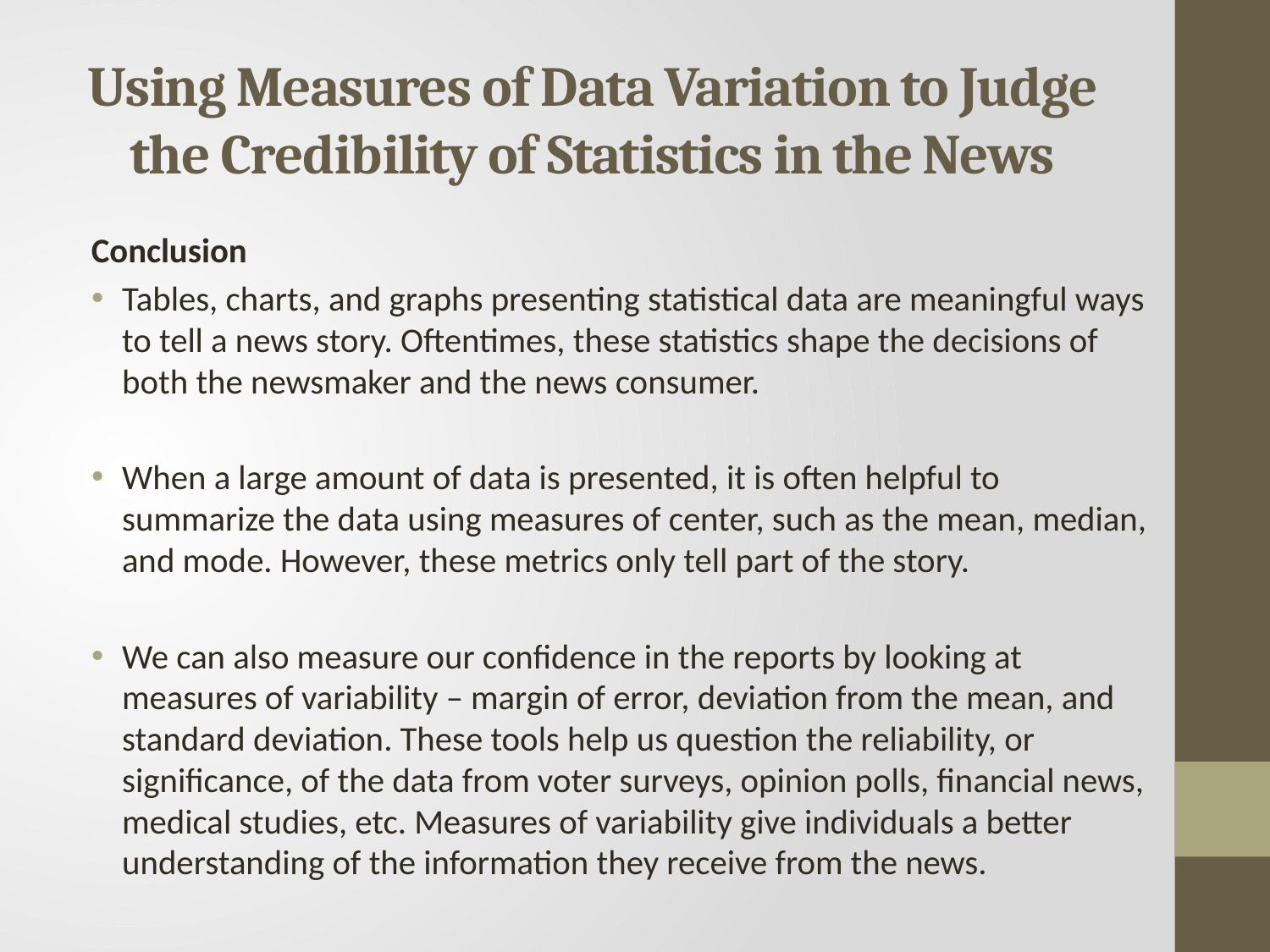

# Using Measures of Data Variation to Judge the Credibility of Statistics in the News
Conclusion
Tables, charts, and graphs presenting statistical data are meaningful ways to tell a news story. Oftentimes, these statistics shape the decisions of both the newsmaker and the news consumer.

When a large amount of data is presented, it is often helpful to summarize the data using measures of center, such as the mean, median, and mode. However, these metrics only tell part of the story.

We can also measure our confidence in the reports by looking at measures of variability – margin of error, deviation from the mean, and standard deviation. These tools help us question the reliability, or significance, of the data from voter surveys, opinion polls, financial news, medical studies, etc. Measures of variability give individuals a better understanding of the information they receive from the news.